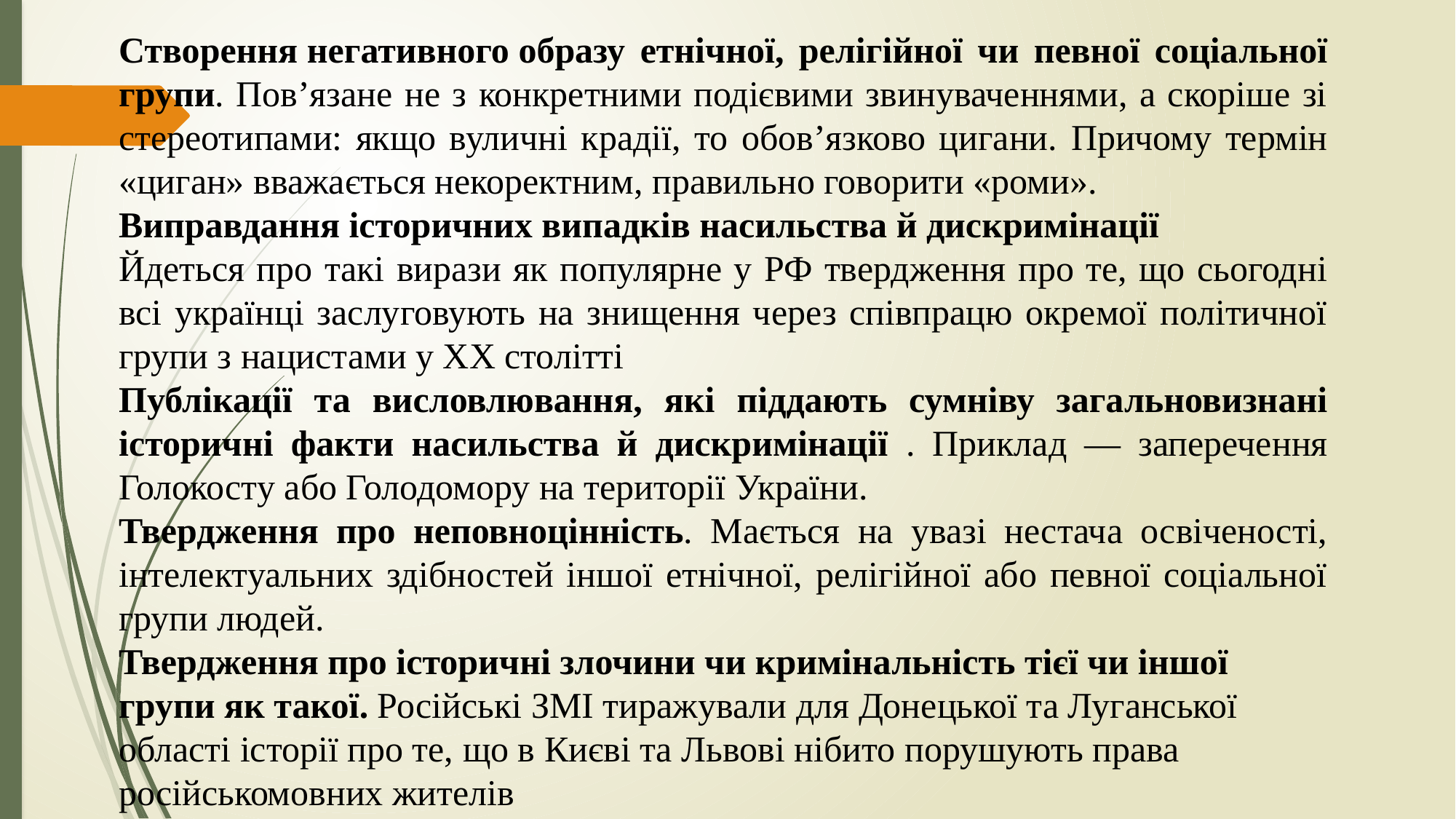

Створення негативного образу етнічної, релігійної чи певної соціальної групи. Пов’язане не з конкретними подієвими звинуваченнями, а скоріше зі стереотипами: якщо вуличні крадії, то обов’язково цигани. Причому термін «циган» вважається некоректним, правильно говорити «роми».
Виправдання історичних випадків насильства й дискримінації
Йдеться про такі вирази як популярне у РФ твердження про те, що сьогодні всі українці заслуговують на знищення через співпрацю окремої політичної групи з нацистами у ХХ столітті
Публікації та висловлювання, які піддають сумніву загальновизнані історичні факти насильства й дискримінації . Приклад — заперечення Голокосту або Голодомору на території України.
Твердження про неповноцінність. Мається на увазі нестача освіченості, інтелектуальних здібностей іншої етнічної, релігійної або певної соціальної групи людей.
Твердження про історичні злочини чи кримінальність тієї чи іншої групи як такої. Російські ЗМІ тиражували для Донецької та Луганської області історії про те, що в Києві та Львові нібито порушують права російськомовних жителів